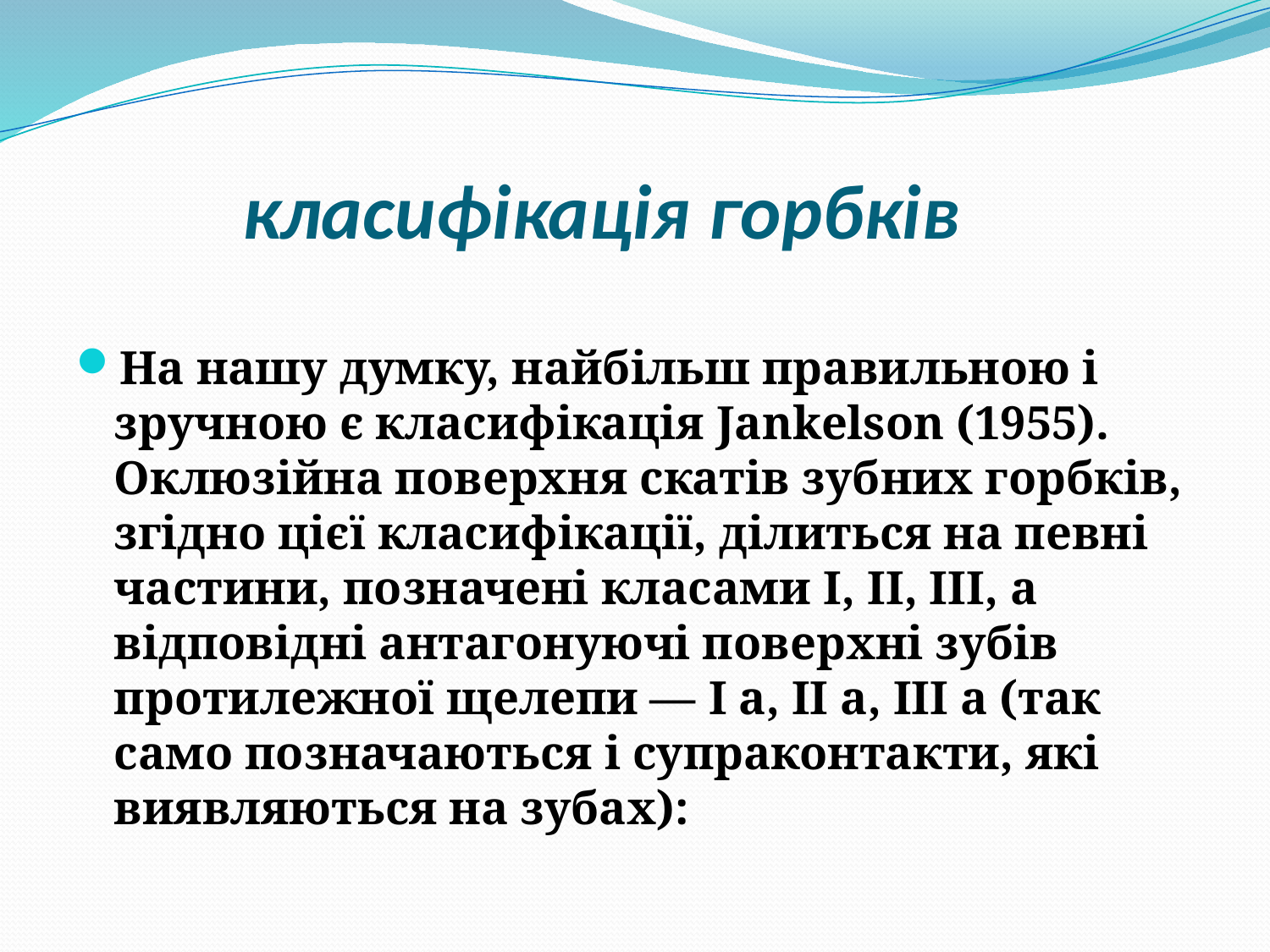

# класифікація горбків

На нашу думку, найбільш правильною і зручною є класифікація Jankelson (1955). Оклюзійна поверхня скатів зубних горбків, згідно цієї класифікації, ділиться на певні частини, позначені класами I, II, III, а відповідні антагонуючі поверхні зубів протилежної щелепи — I а, II а, III а (так само позначаються і супраконтакти, які виявляються на зубах):